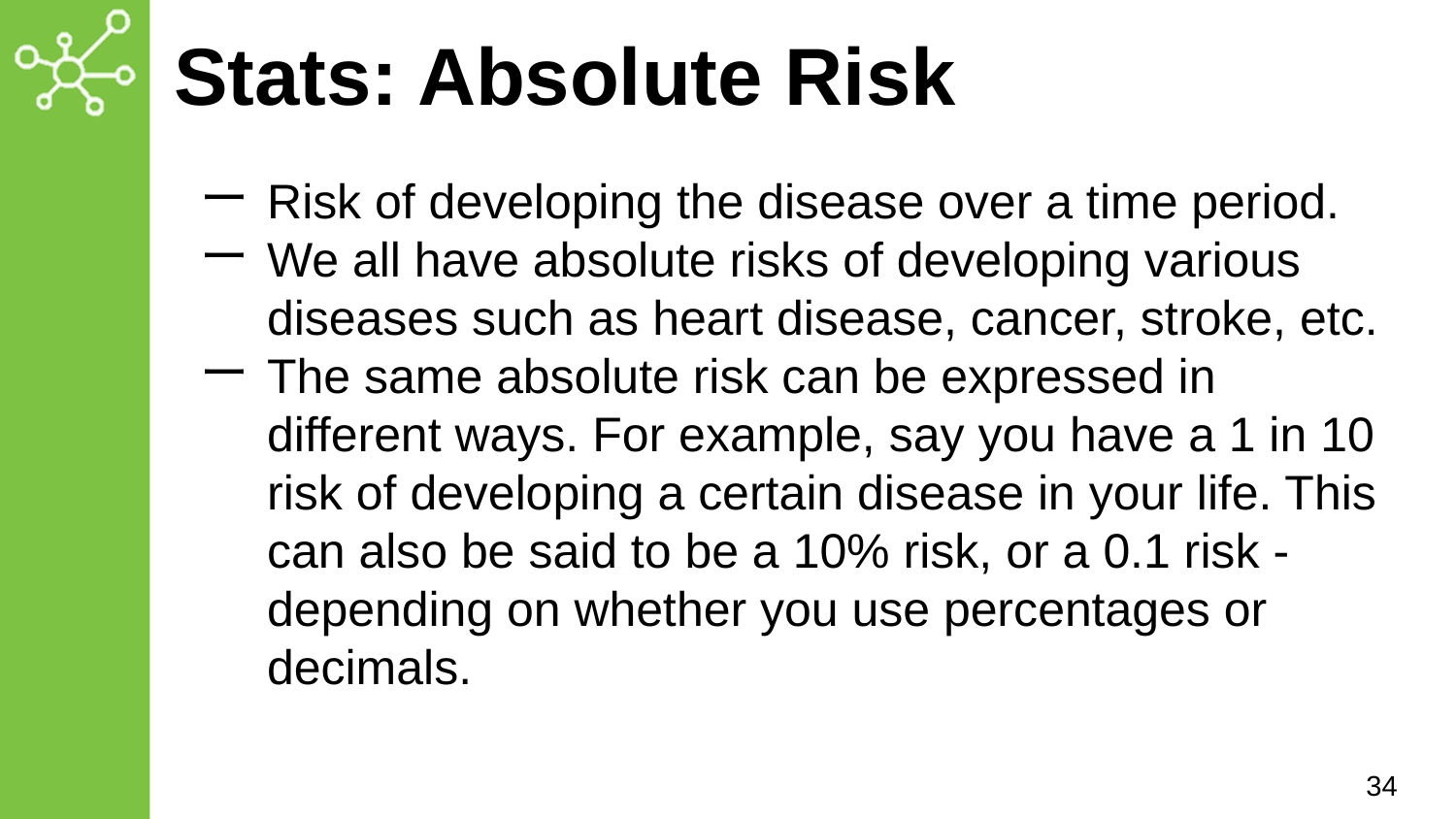

# Stats: Absolute Risk
Risk of developing the disease over a time period.
We all have absolute risks of developing various diseases such as heart disease, cancer, stroke, etc.
The same absolute risk can be expressed in different ways. For example, say you have a 1 in 10 risk of developing a certain disease in your life. This can also be said to be a 10% risk, or a 0.1 risk - depending on whether you use percentages or decimals.

34